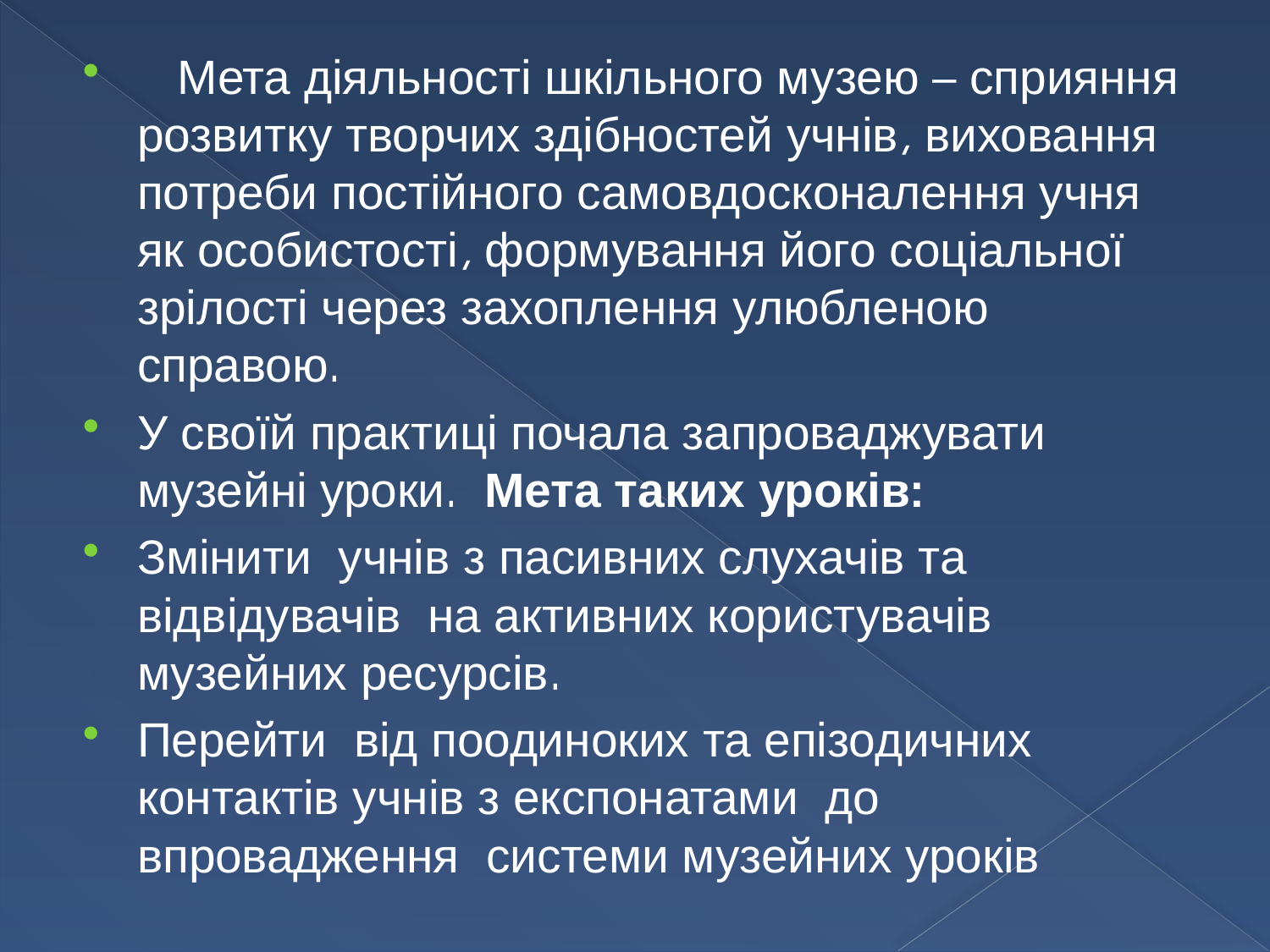

#
   Мета діяльності шкільного музею – сприяння розвитку творчих здібностей учнів, виховання потреби постійного самовдосконалення учня як особистості, формування його соціальної зрілості через захоплення улюбленою справою.
У своїй практиці почала запроваджувати музейні уроки.  Мета таких уроків:
Змінити  учнів з пасивних слухачів та відвідувачів  на активних користувачів музейних ресурсів.
Перейти  від поодиноких та епізодичних контактів учнів з експонатами  до впровадження  системи музейних уроків